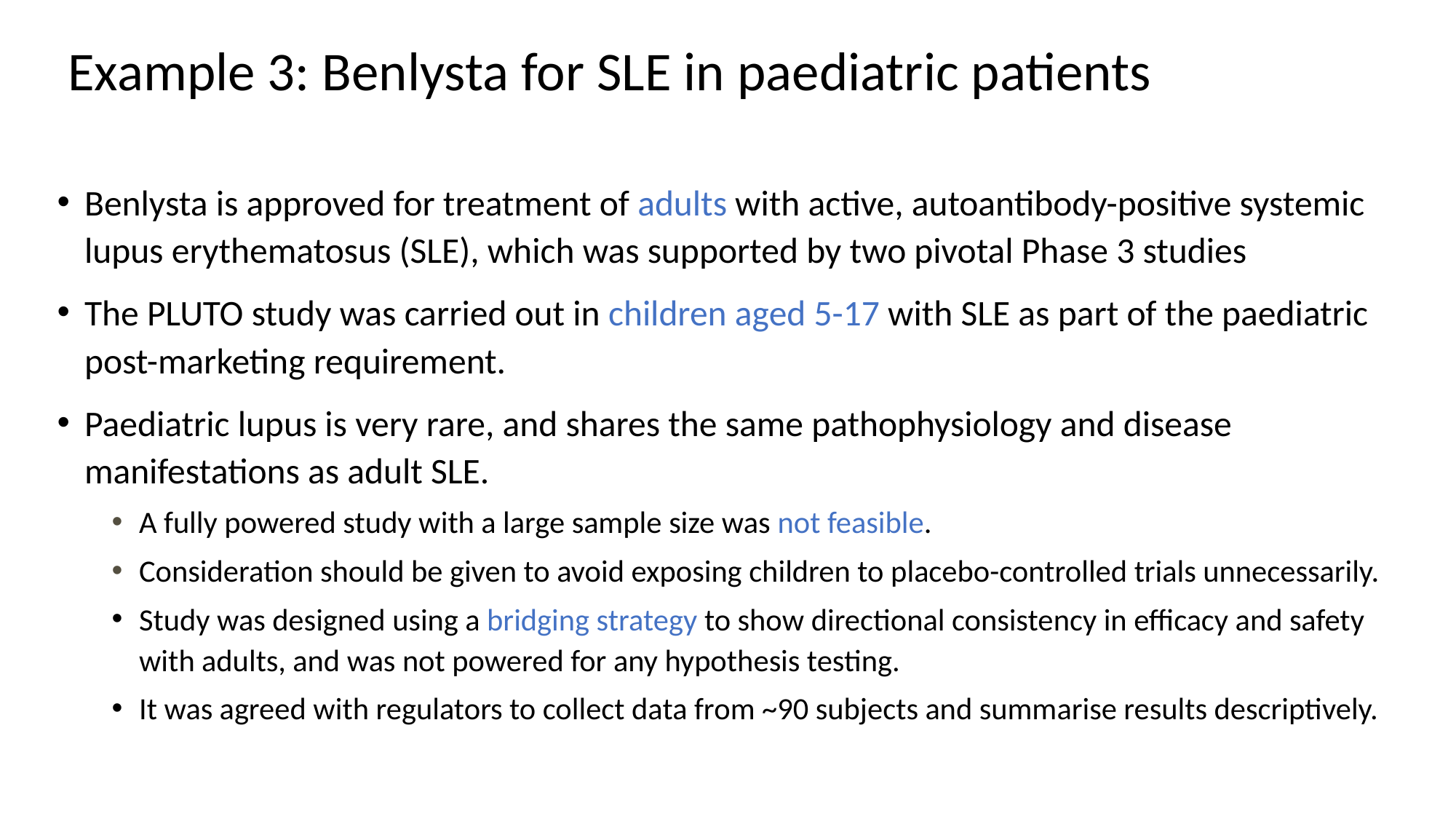

# Example 3: Benlysta for SLE in paediatric patients
Benlysta is approved for treatment of adults with active, autoantibody-positive systemic lupus erythematosus (SLE), which was supported by two pivotal Phase 3 studies
The PLUTO study was carried out in children aged 5-17 with SLE as part of the paediatric post-marketing requirement.
Paediatric lupus is very rare, and shares the same pathophysiology and disease manifestations as adult SLE.
A fully powered study with a large sample size was not feasible.
Consideration should be given to avoid exposing children to placebo-controlled trials unnecessarily.
Study was designed using a bridging strategy to show directional consistency in efficacy and safety with adults, and was not powered for any hypothesis testing.
It was agreed with regulators to collect data from ~90 subjects and summarise results descriptively.